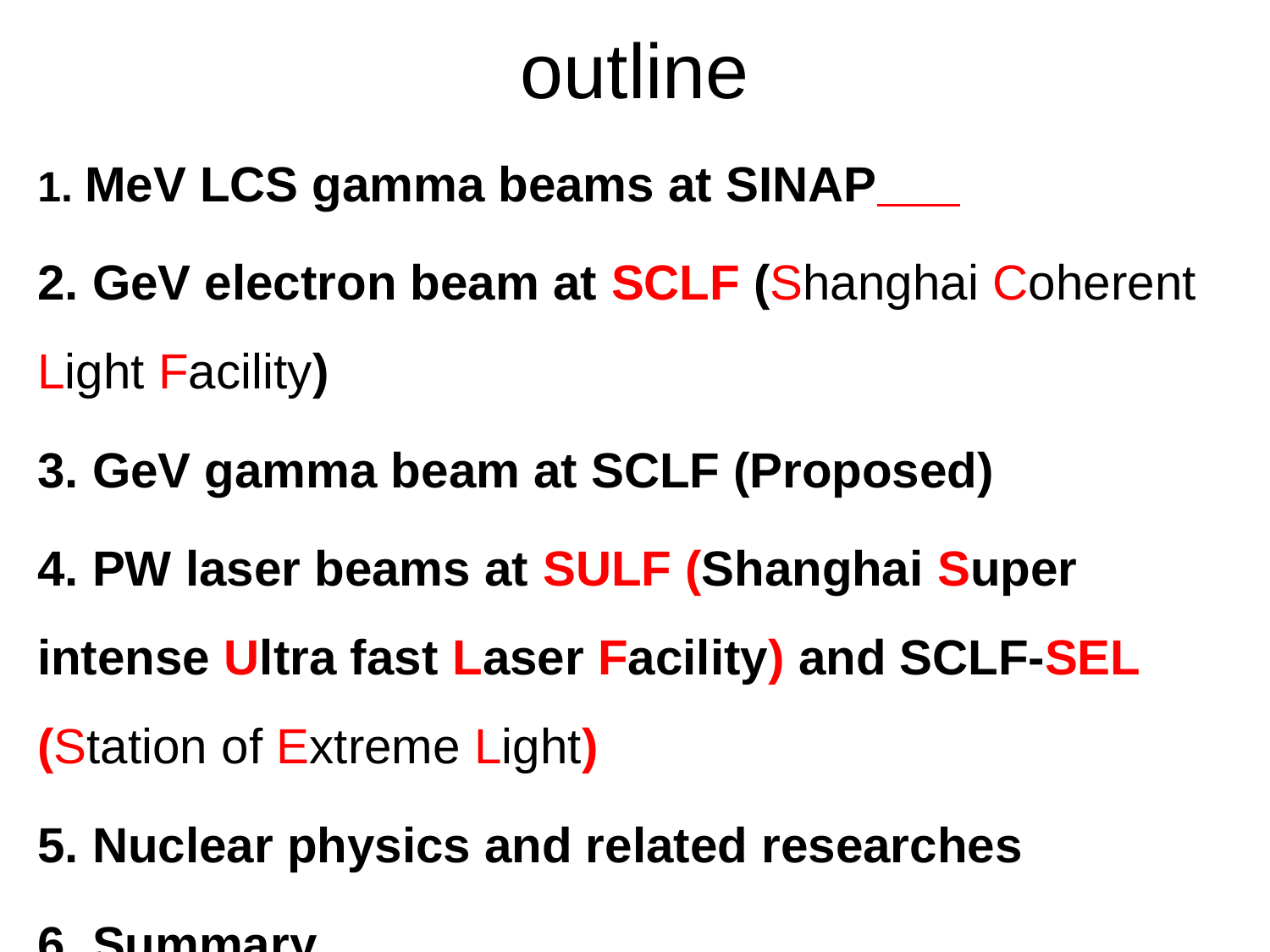

# outline
1. MeV LCS gamma beams at SINAP
2. GeV electron beam at SCLF (Shanghai Coherent Light Facility)
3. GeV gamma beam at SCLF (Proposed)
4. PW laser beams at SULF (Shanghai Super intense Ultra fast Laser Facility) and SCLF-SEL (Station of Extreme Light)
5. Nuclear physics and related researches
6. Summary